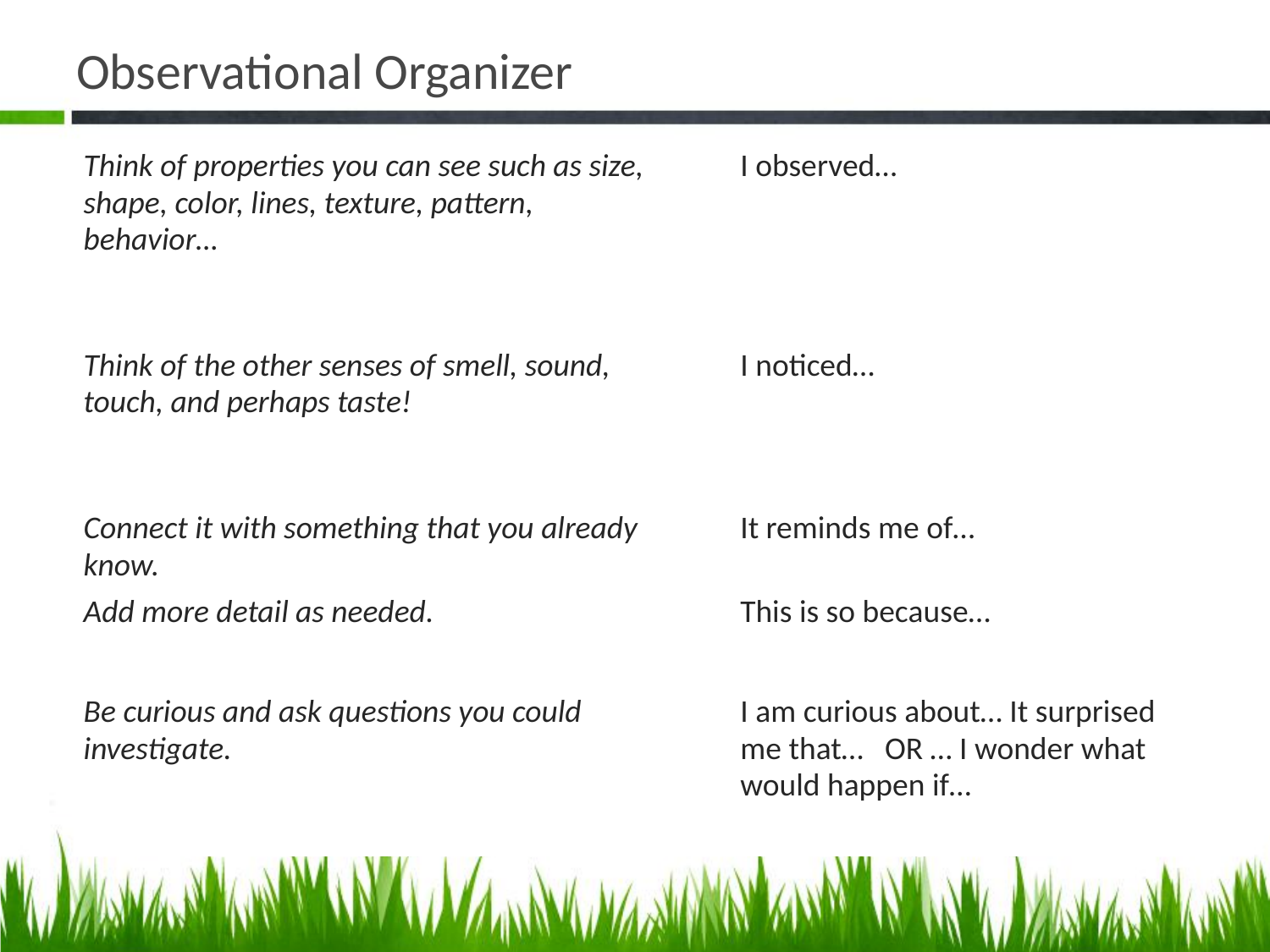

# Observational Organizer
| Think of properties you can see such as size, shape, color, lines, texture, pattern, behavior… | I observed… |
| --- | --- |
| Think of the other senses of smell, sound, touch, and perhaps taste! | I noticed… |
| Connect it with something that you already know. | It reminds me of… |
| Add more detail as needed. | This is so because… |
| Be curious and ask questions you could investigate. | I am curious about… It surprised me that… OR … I wonder what would happen if… |